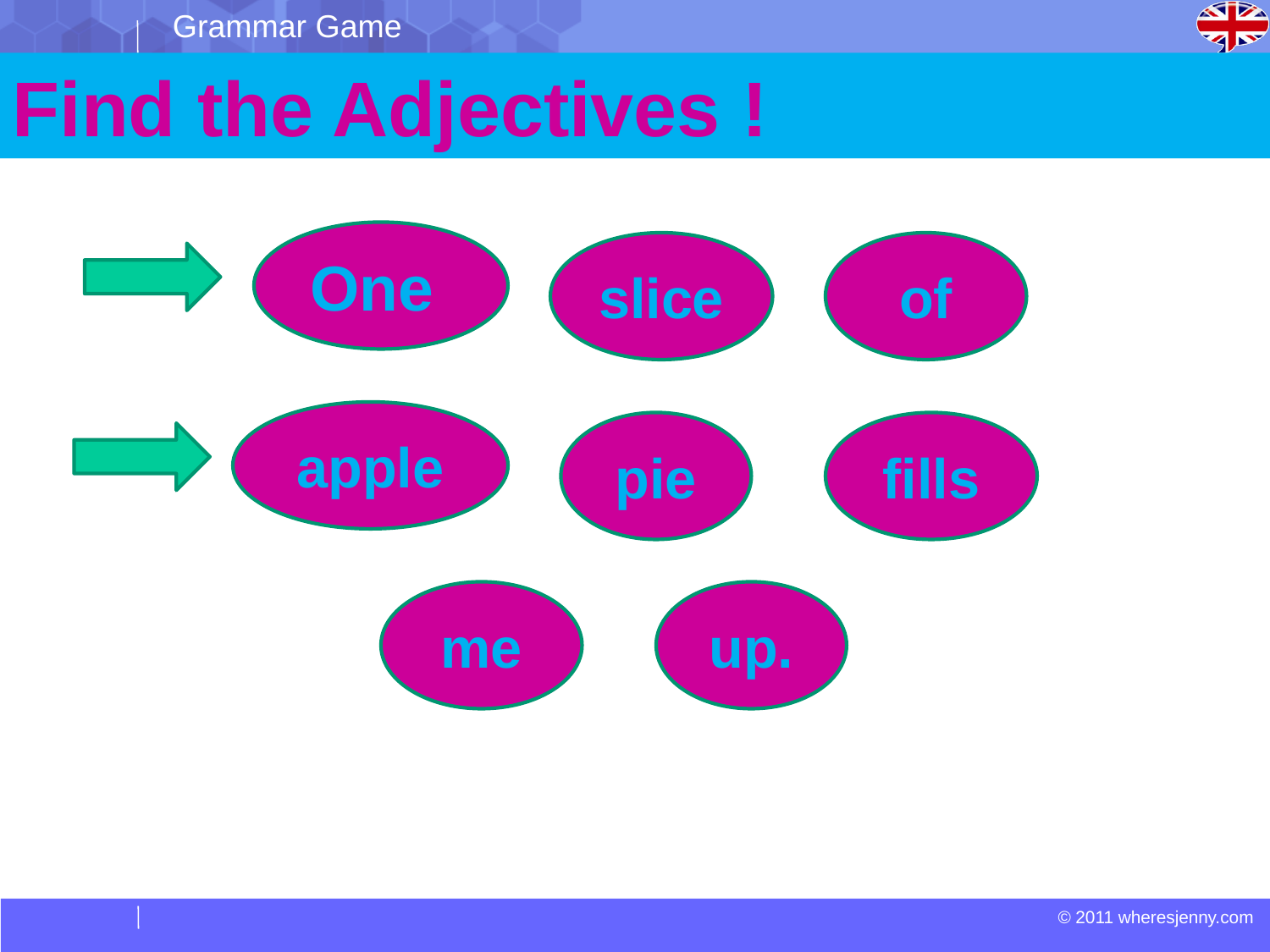

Grammar Game
Find the Adjectives !
One
slice
of

apple
pie
fills

me
up.